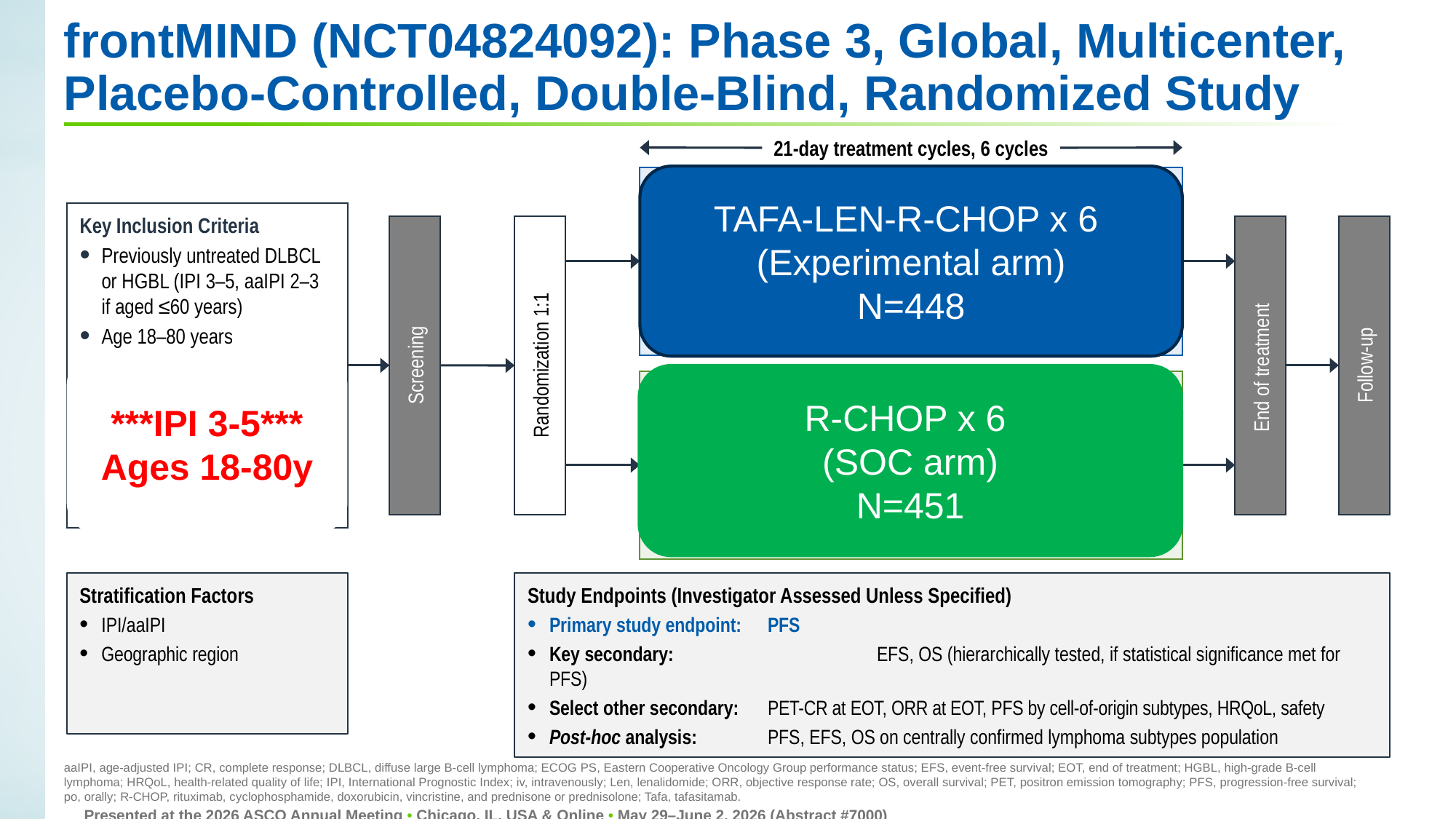

# frontMIND (NCT04824092): Phase 3, Global, Multicenter, Placebo-Controlled, Double-Blind, Randomized Study
21-day treatment cycles, 6 cycles
Tafa-Len-R-CHOP Arm (Experimental Arm)
Tafasitamab 12 mg/kg iv (days 1, 8, and 15)
Lenalidomide 25 mg/day po (days 1-10)
Rituximab 375 mg/m2 iv (day 1)
Cyclophosphamide, doxorubicin, and vincristine iv (day 1), prednisone/prednisolone po (days 1-5); standard doses
TAFA-LEN-R-CHOP x 6
(Experimental arm)
N=448
Key Inclusion Criteria
Previously untreated DLBCL or HGBL (IPI 3–5, aaIPI 2–3
if aged ≤60 years)
Age 18–80 years
ECOG PS 0-2
Candidates for R-CHOP
≥1 measurable PET-positive lesion by local assessment
Within 28 days
of diagnostic biopsy
Screening
End of treatment
Follow-up
Randomization 1:1
***IPI 3-5***
Ages 18-80y
R-CHOP x 6
(SOC arm)
N=451
R-CHOP Arm (Placebo Control Arm)
Tafasitamab placebo iv (days 1, 8, and 15)
Lenalidomide placebo 25 mg/day po (days 1-10)
Rituximab 375 mg/m2 iv (day 1)
Cyclophosphamide, doxorubicin, and vincristine iv (day 1), prednisone/prednisolone po (day 1-5); standard doses
Stratification Factors
IPI/aaIPI
Geographic region
Study Endpoints (Investigator Assessed Unless Specified)
Primary study endpoint:   	PFS
Key secondary:		EFS, OS (hierarchically tested, if statistical significance met for PFS)
Select other secondary:	PET-CR at EOT, ORR at EOT, PFS by cell-of-origin subtypes, HRQoL, safety
Post-hoc analysis:	PFS, EFS, OS on centrally confirmed lymphoma subtypes population
aaIPI, age-adjusted IPI; CR, complete response; DLBCL, diffuse large B-cell lymphoma; ECOG PS, Eastern Cooperative Oncology Group performance status; EFS, event-free survival; EOT, end of treatment; HGBL, high-grade B-cell lymphoma; HRQoL, health-related quality of life; IPI, International Prognostic Index; iv, intravenously; Len, lenalidomide; ORR, objective response rate; OS, overall survival; PET, positron emission tomography; PFS, progression-free survival; po, orally; R-CHOP, rituximab, cyclophosphamide, doxorubicin, vincristine, and prednisone or prednisolone; Tafa, tafasitamab.
Presented at the 2026 ASCO Annual Meeting • Chicago, IL, USA & Online • May 29–June 2, 2026 (Abstract #7000)